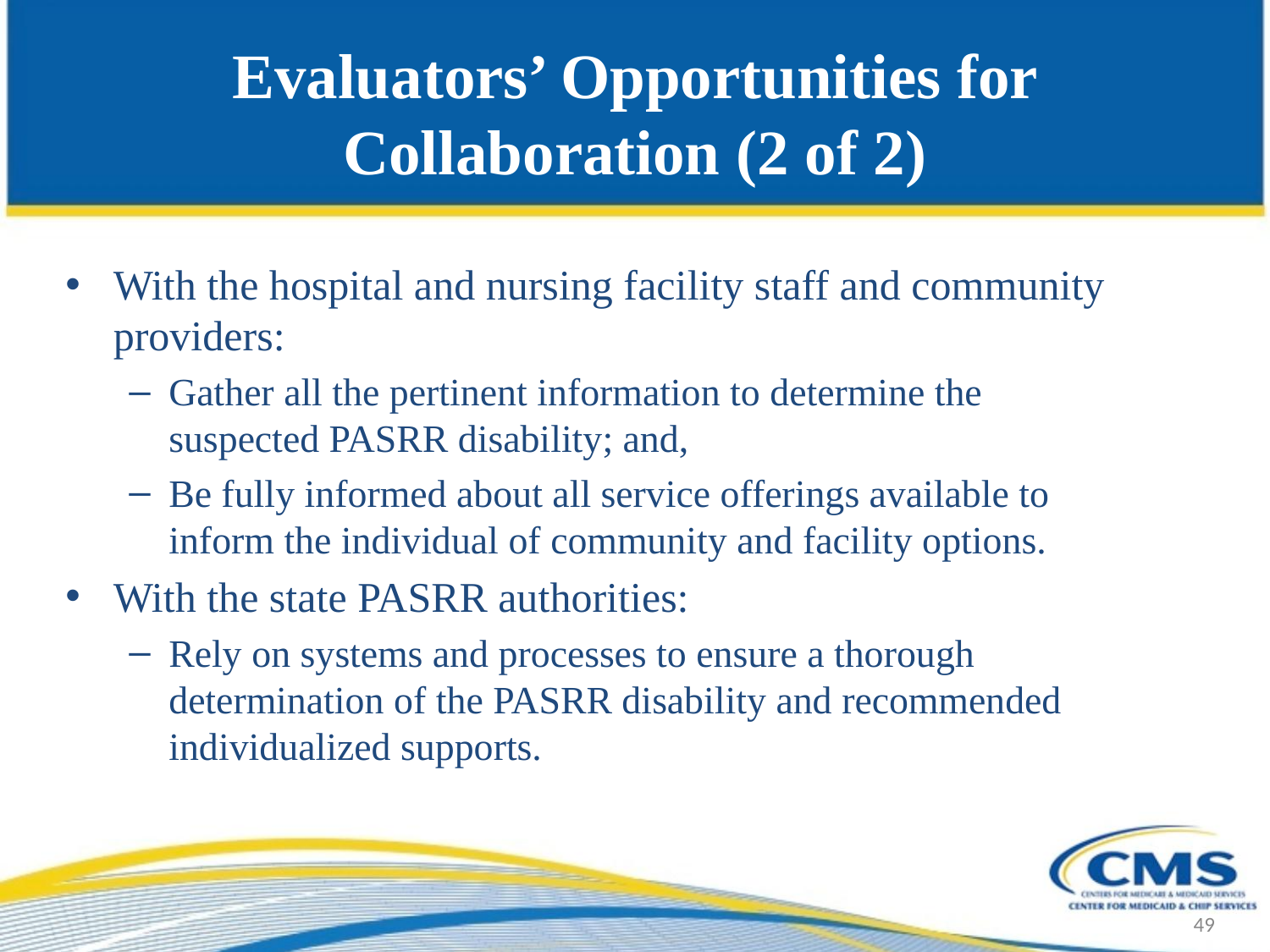

# Evaluators’ Opportunities for Collaboration (2 of 2)

With the hospital and nursing facility staff and community providers:
Gather all the pertinent information to determine the suspected PASRR disability; and,
Be fully informed about all service offerings available to inform the individual of community and facility options.
With the state PASRR authorities:
Rely on systems and processes to ensure a thorough determination of the PASRR disability and recommended individualized supports.

49